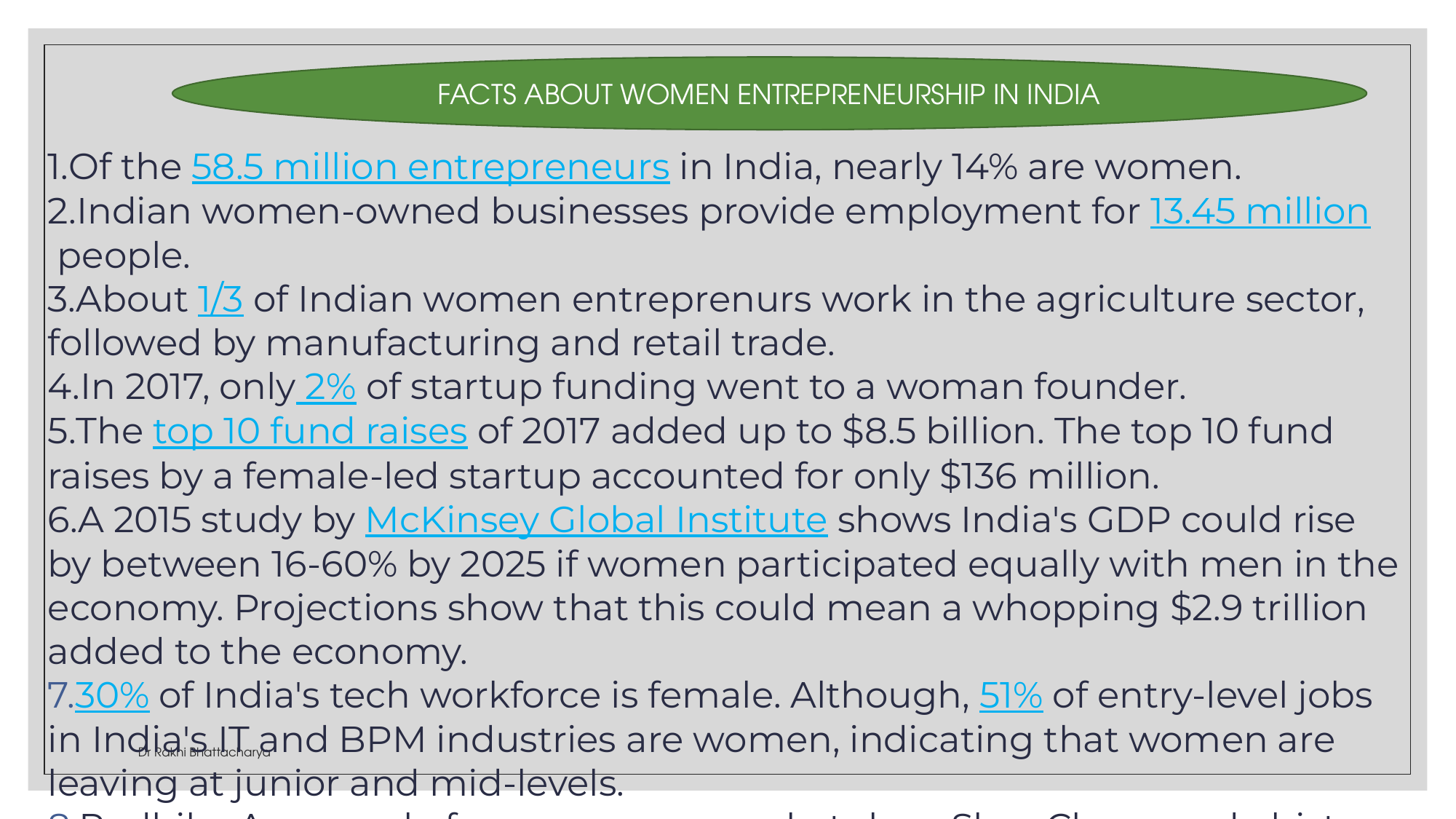

FACTS ABOUT WOMEN ENTREPRENEURSHIP IN INDIA
Of the 58.5 million entrepreneurs in India, nearly 14% are women.
Indian women-owned businesses provide employment for 13.45 million people.
About 1/3 of Indian women entreprenurs work in the agriculture sector, followed by manufacturing and retail trade.
In 2017, only 2% of startup funding went to a woman founder.
The top 10 fund raises of 2017 added up to $8.5 billion. The top 10 fund raises by a female-led startup accounted for only $136 million.
A 2015 study by McKinsey Global Institute shows India's GDP could rise by between 16-60% by 2025 if women participated equally with men in the economy. Projections show that this could mean a whopping $2.9 trillion added to the economy.
30% of India's tech workforce is female. Although, 51% of entry-level jobs in India's IT and BPM industries are women, indicating that women are leaving at junior and mid-levels.
Radhika Aggarwal of e-commerce marketplace ShopClues made history as India’s first female co-founder of a billion-dollar company.
Dr Rakhi Bhattacharya